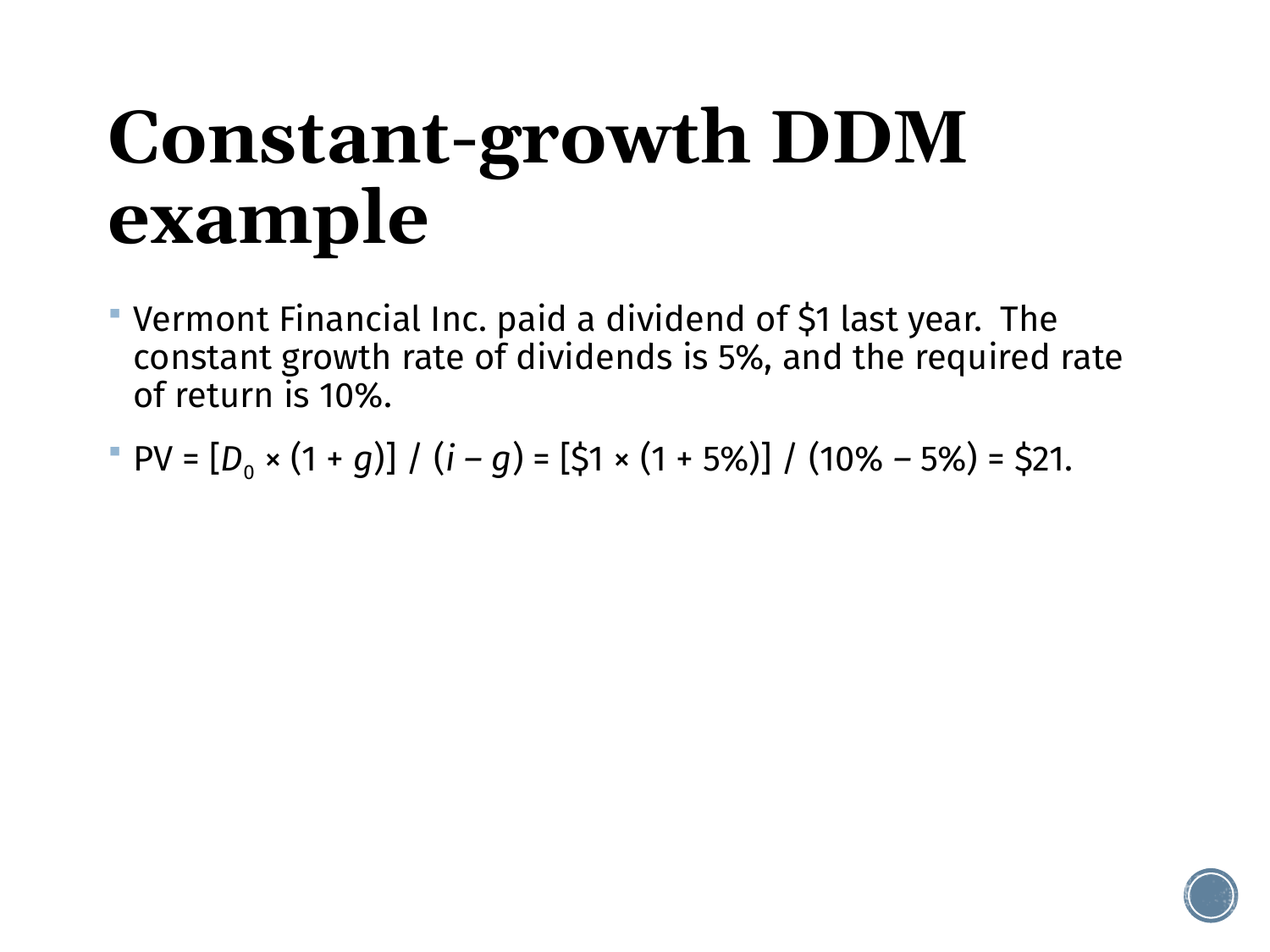

# Constant-growth DDM example
Vermont Financial Inc. paid a dividend of $1 last year.  The constant growth rate of dividends is 5%, and the required rate of return is 10%.
PV = [D0 × (1 + g)] / (i – g) = [$1 × (1 + 5%)] / (10% – 5%) = $21.